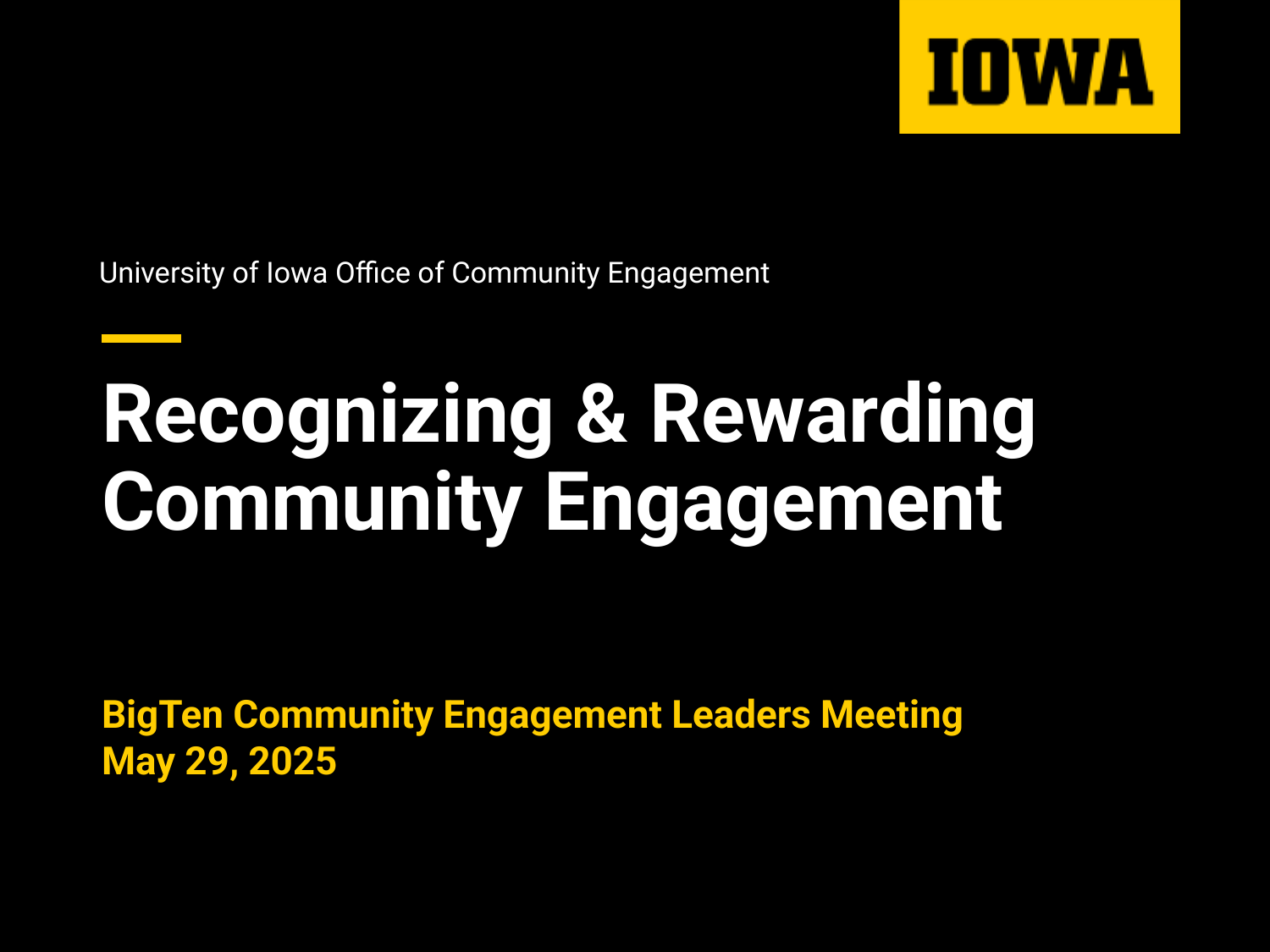

University of Iowa Office of Community Engagement
# Recognizing & Rewarding Community Engagement
BigTen Community Engagement Leaders Meeting
May 29, 2025